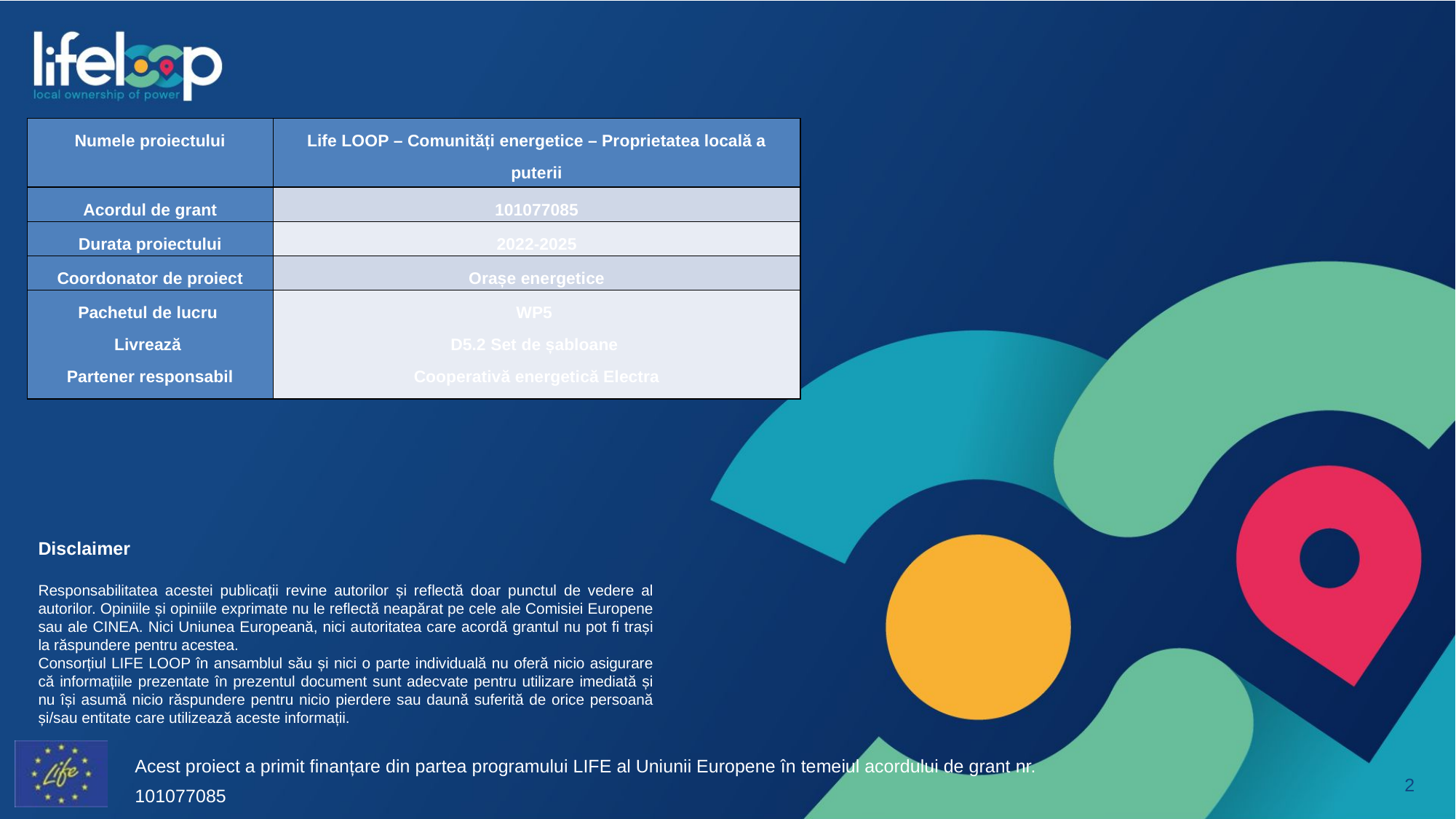

| Numele proiectului | Life LOOP – Comunități energetice – Proprietatea locală a puterii |
| --- | --- |
| Acordul de grant | 101077085 |
| Durata proiectului | 2022-2025 |
| Coordonator de proiect | Orașe energetice |
| Pachetul de lucru Livrează Partener responsabil | WP5 D5.2 Set de șabloane Cooperativă energetică Electra |
Disclaimer

Responsabilitatea acestei publicații revine autorilor și reflectă doar punctul de vedere al autorilor. Opiniile și opiniile exprimate nu le reflectă neapărat pe cele ale Comisiei Europene sau ale CINEA. Nici Uniunea Europeană, nici autoritatea care acordă grantul nu pot fi trași la răspundere pentru acestea.
Consorțiul LIFE LOOP în ansamblul său și nici o parte individuală nu oferă nicio asigurare că informațiile prezentate în prezentul document sunt adecvate pentru utilizare imediată și nu își asumă nicio răspundere pentru nicio pierdere sau daună suferită de orice persoană și/sau entitate care utilizează aceste informații.
Acest proiect a primit finanțare din partea programului LIFE al Uniunii Europene în temeiul acordului de grant nr. 101077085
2